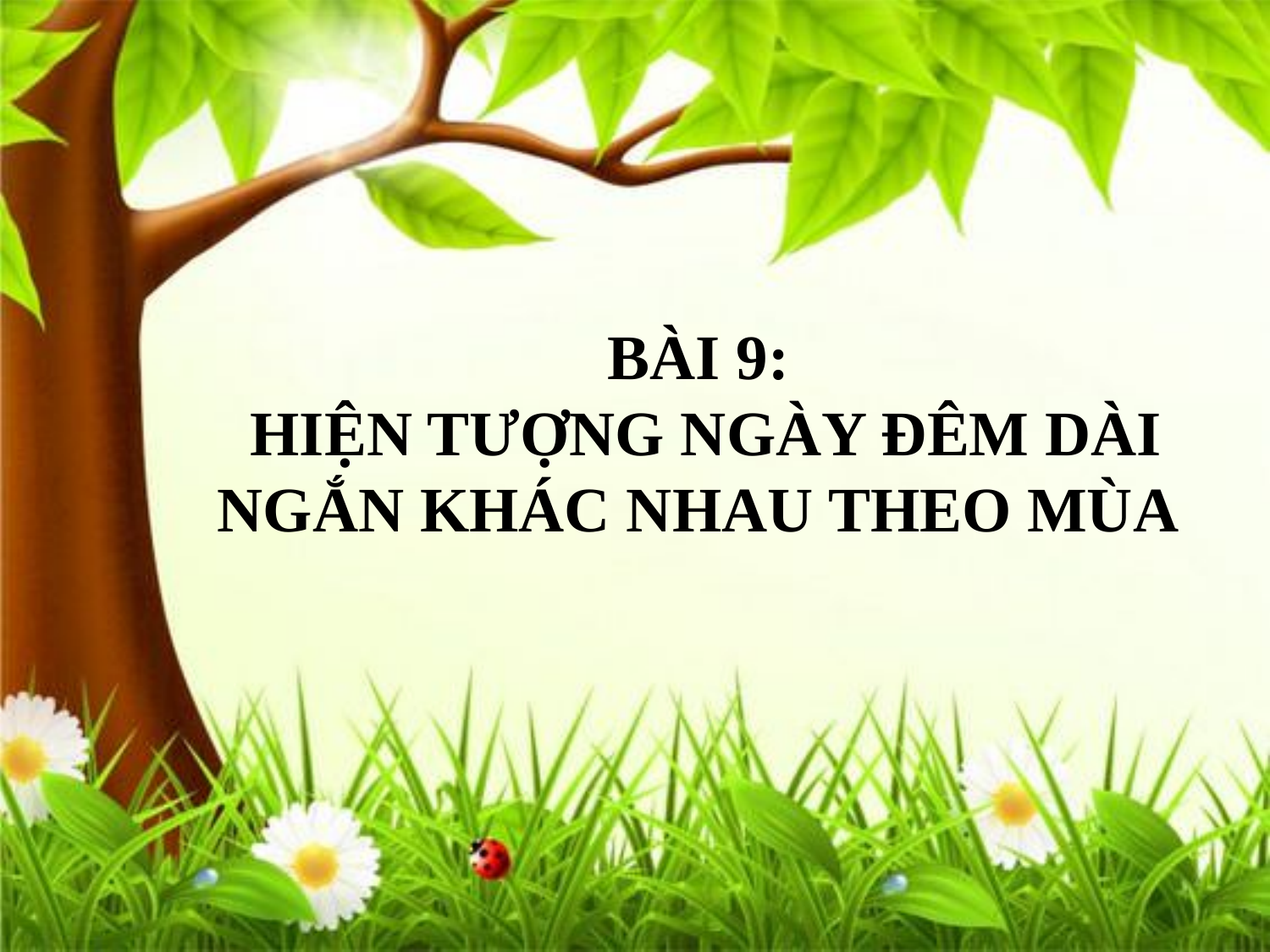

# BÀI 9: HIỆN TƯỢNG NGÀY ĐÊM DÀI NGẮN KHÁC NHAU THEO MÙA